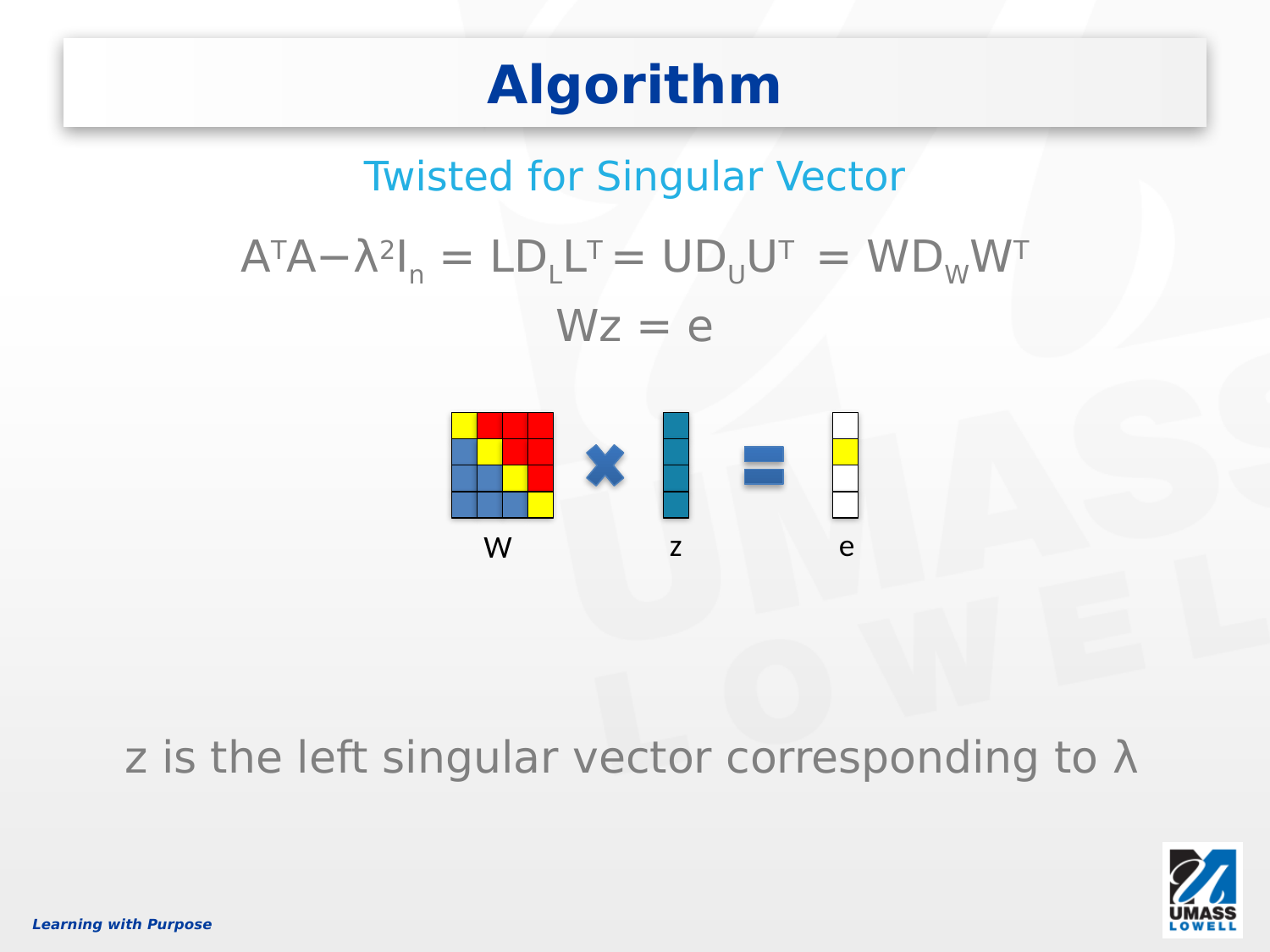

# Algorithm
Twisted for Singular Vector
ATA−λ2In = LDLLT = UDUUT  = WDWWT
Wz = e

 z is the left singular vector corresponding to λ

W

z

e